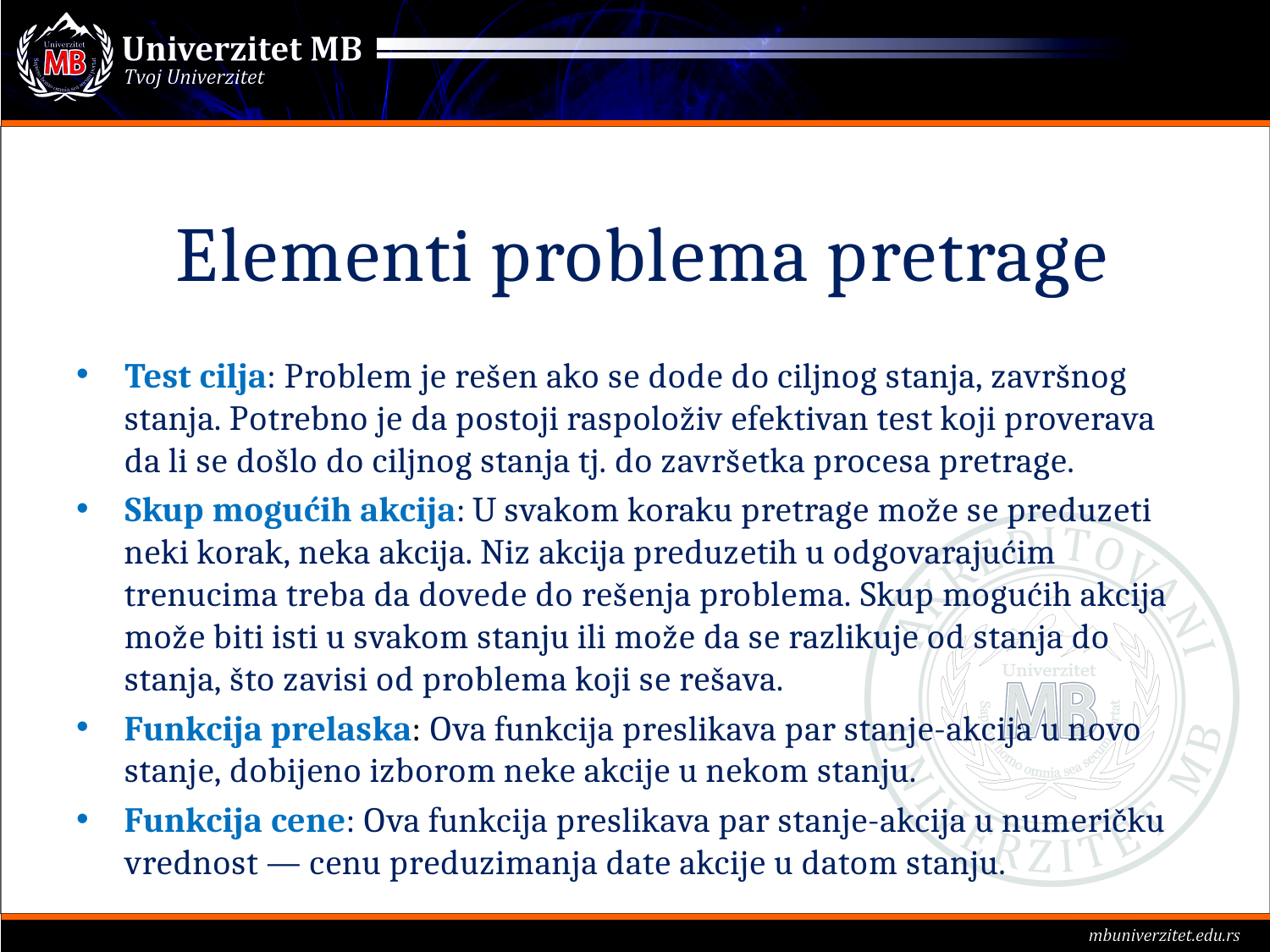

# Elementi problema pretrage
Test cilja: Problem je rešen ako se dode do ciljnog stanja, završnog stanja. Potrebno je da postoji raspoloživ efektivan test koji proverava da li se došlo do ciljnog stanja tj. do završetka procesa pretrage.
Skup mogućih akcija: U svakom koraku pretrage može se preduzeti neki korak, neka akcija. Niz akcija preduzetih u odgovarajućim trenucima treba da dovede do rešenja problema. Skup mogućih akcija može biti isti u svakom stanju ili može da se razlikuje od stanja do stanja, što zavisi od problema koji se rešava.
Funkcija prelaska: Ova funkcija preslikava par stanje-akcija u novo stanje, dobijeno izborom neke akcije u nekom stanju.
Funkcija cene: Ova funkcija preslikava par stanje-akcija u numeričku vrednost — cenu preduzimanja date akcije u datom stanju.